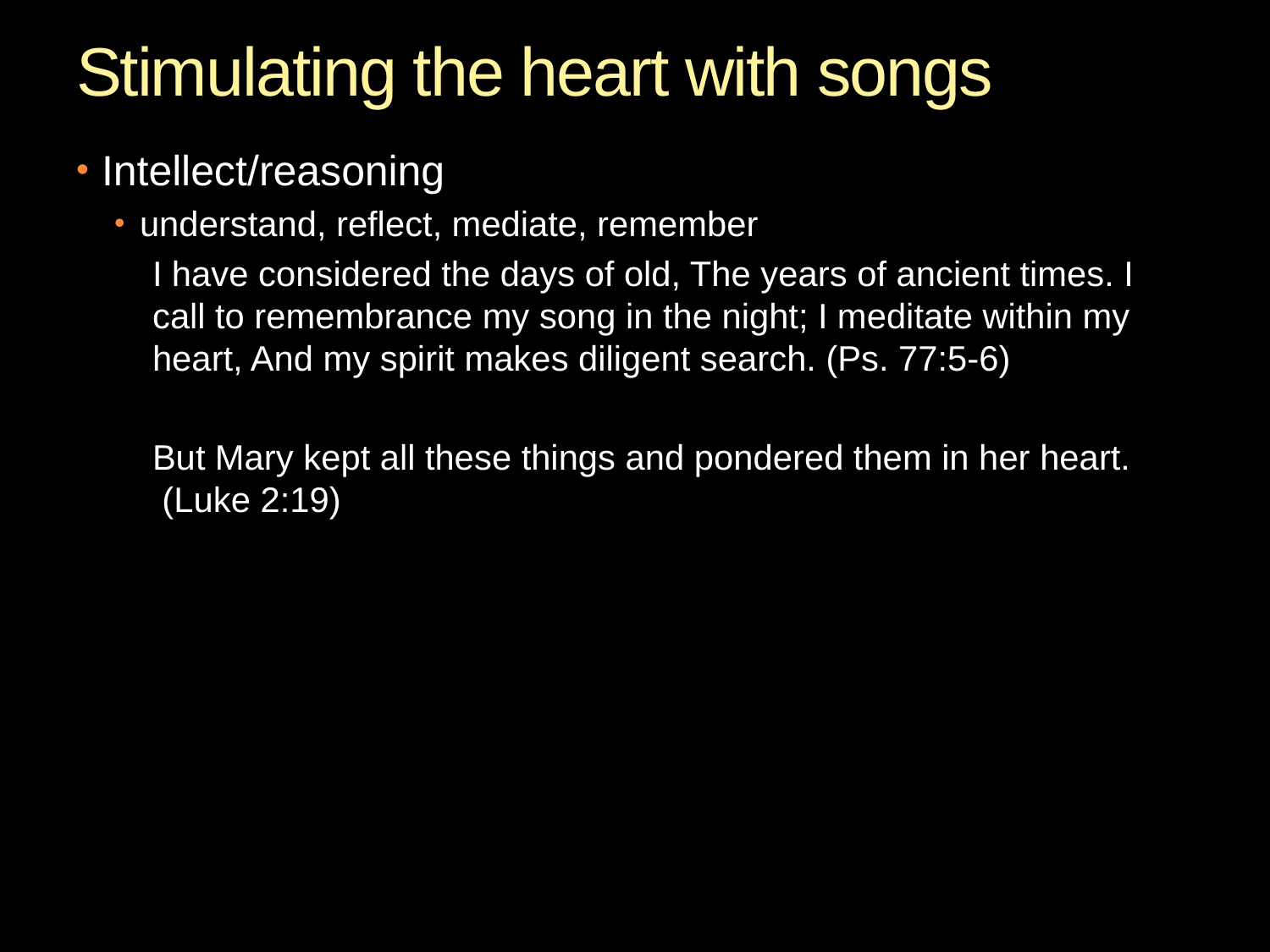

# Stimulating the heart with songs
Intellect/reasoning
understand, reflect, mediate, remember
I have considered the days of old, The years of ancient times. I call to remembrance my song in the night; I meditate within my heart, And my spirit makes diligent search. (Ps. 77:5-6)

But Mary kept all these things and pondered them in her heart.  (Luke 2:19)